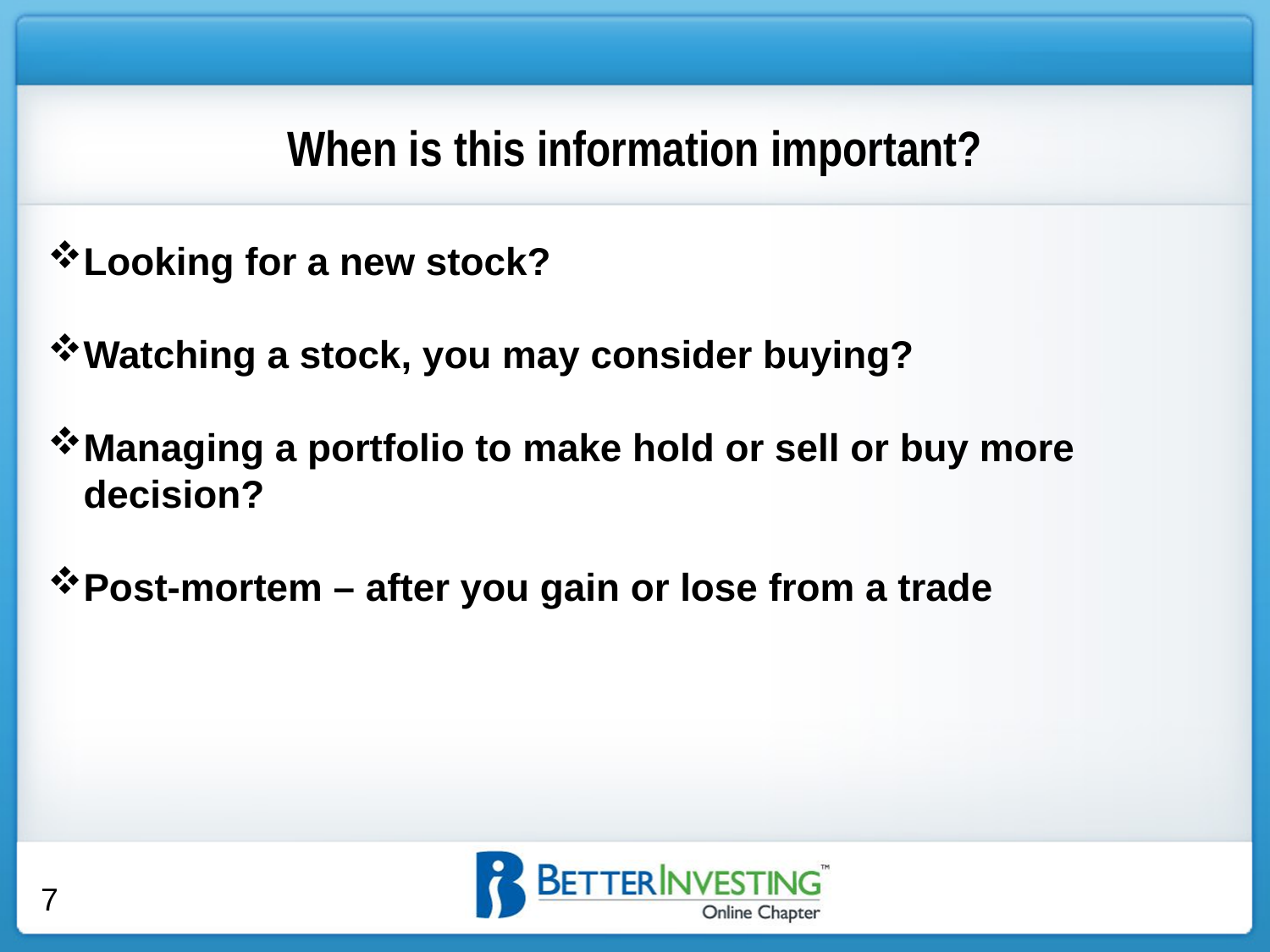

When is this information important?

Looking for a new stock?

Watching a stock, you may consider buying?

Managing a portfolio to make hold or sell or buy more decision?

Post-mortem – after you gain or lose from a trade